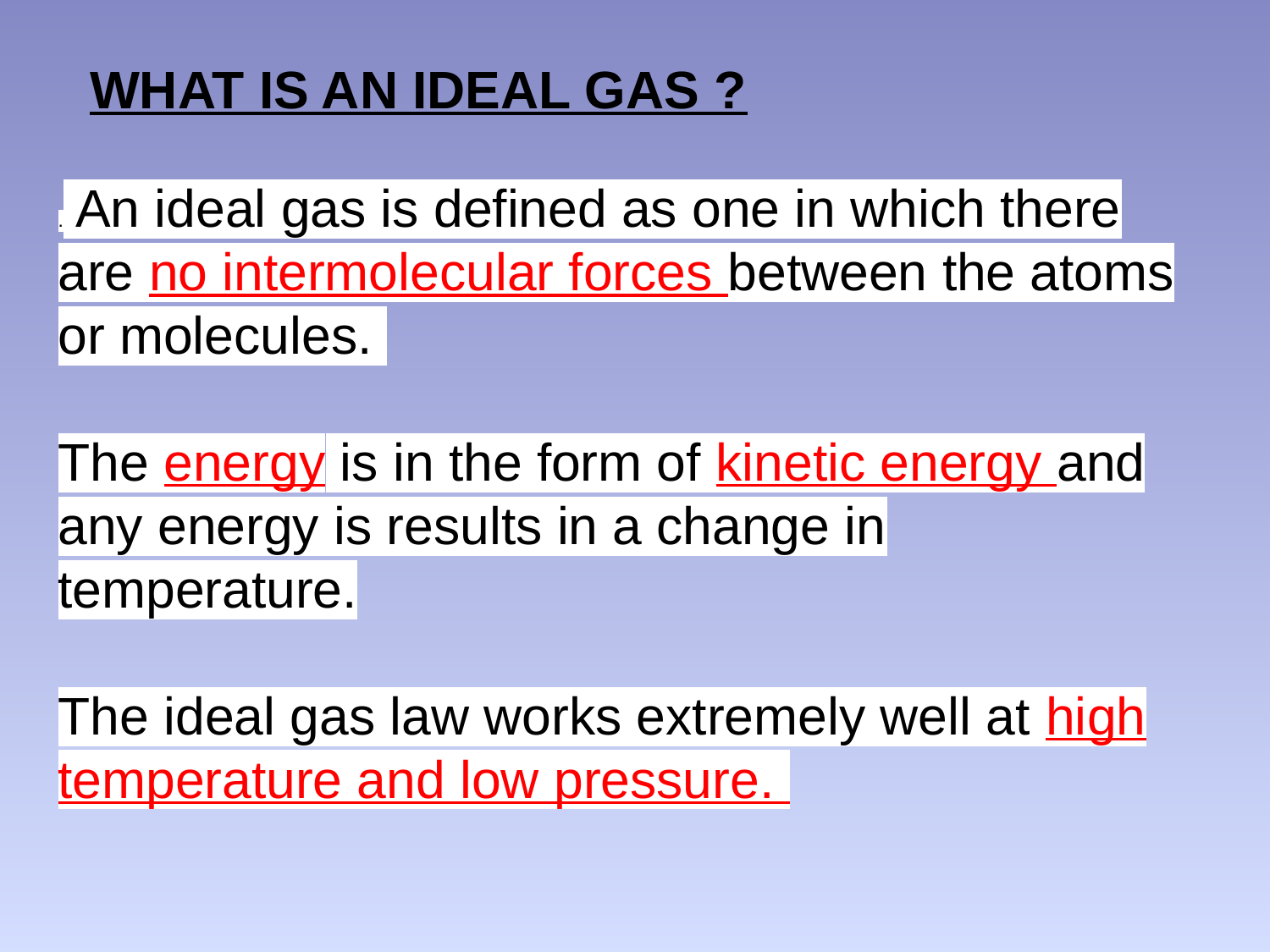

# WHAT IS AN IDEAL GAS ?
. An ideal gas is defined as one in which there are no intermolecular forces between the atoms or molecules.

The energy is in the form of kinetic energy and any energy is results in a change in temperature.

The ideal gas law works extremely well at high temperature and low pressure.